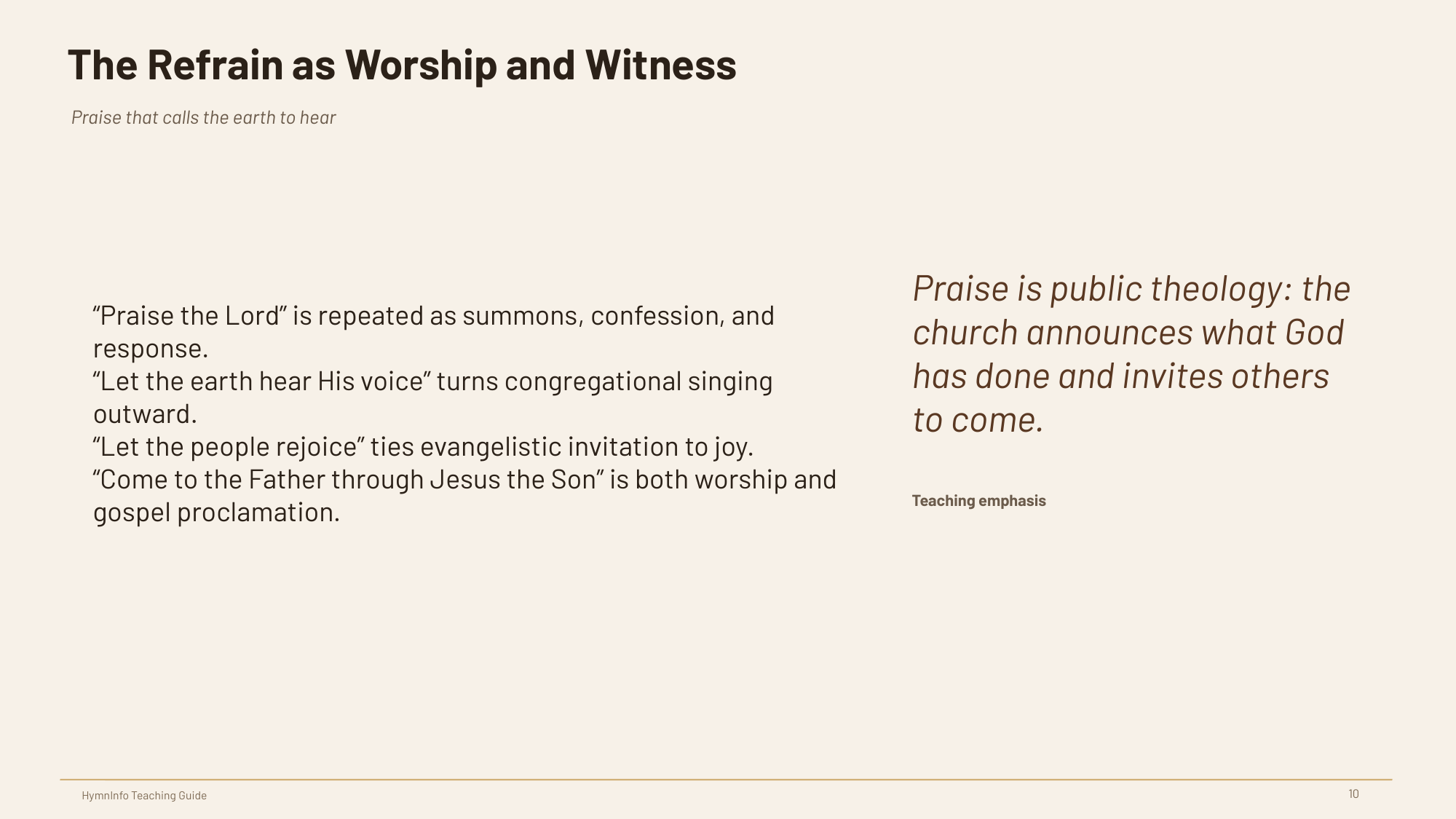

The Refrain as Worship and Witness
Praise that calls the earth to hear
“Praise the Lord” is repeated as summons, confession, and response.
“Let the earth hear His voice” turns congregational singing outward.
“Let the people rejoice” ties evangelistic invitation to joy.
“Come to the Father through Jesus the Son” is both worship and gospel proclamation.
Praise is public theology: the church announces what God has done and invites others to come.
Teaching emphasis
10